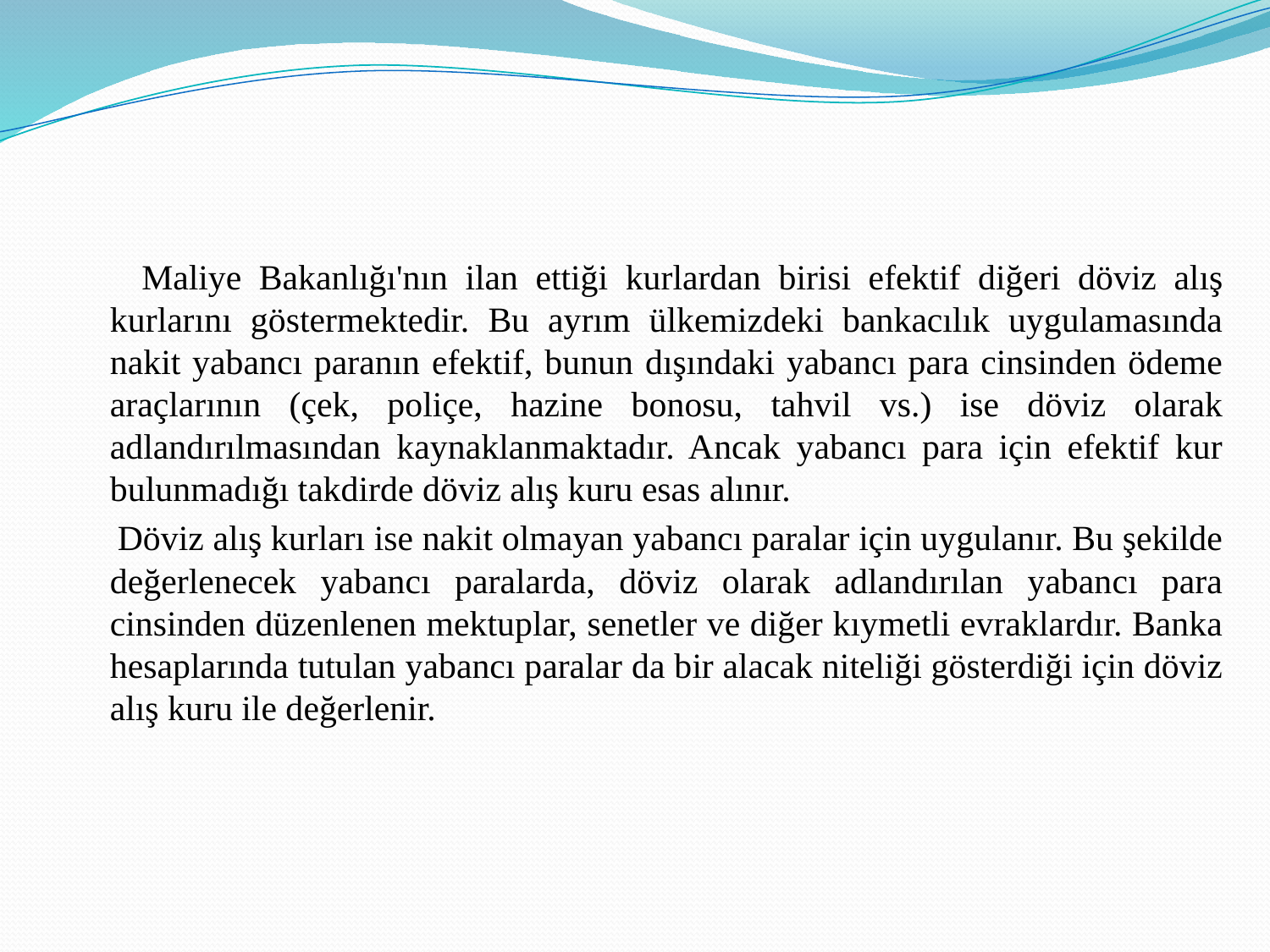

Maliye Bakanlığı'nın ilan ettiği kurlardan birisi efektif diğeri döviz alış kurlarını göstermektedir. Bu ayrım ülkemizdeki bankacılık uygulamasında nakit yabancı paranın efektif, bunun dışındaki yabancı para cinsinden ödeme araçlarının (çek, poliçe, hazine bonosu, tahvil vs.) ise döviz olarak adlandırılmasından kaynaklanmaktadır. Ancak yabancı para için efektif kur bulunmadığı takdirde döviz alış kuru esas alınır.
     Döviz alış kurları ise nakit olmayan yabancı paralar için uygulanır. Bu şekilde değerlenecek yabancı paralarda, döviz olarak adlandırılan yabancı para cinsinden düzenlenen mektuplar, senetler ve diğer kıymetli evraklardır. Banka hesaplarında tutulan yabancı paralar da bir alacak niteliği gösterdiği için döviz alış kuru ile değerlenir.